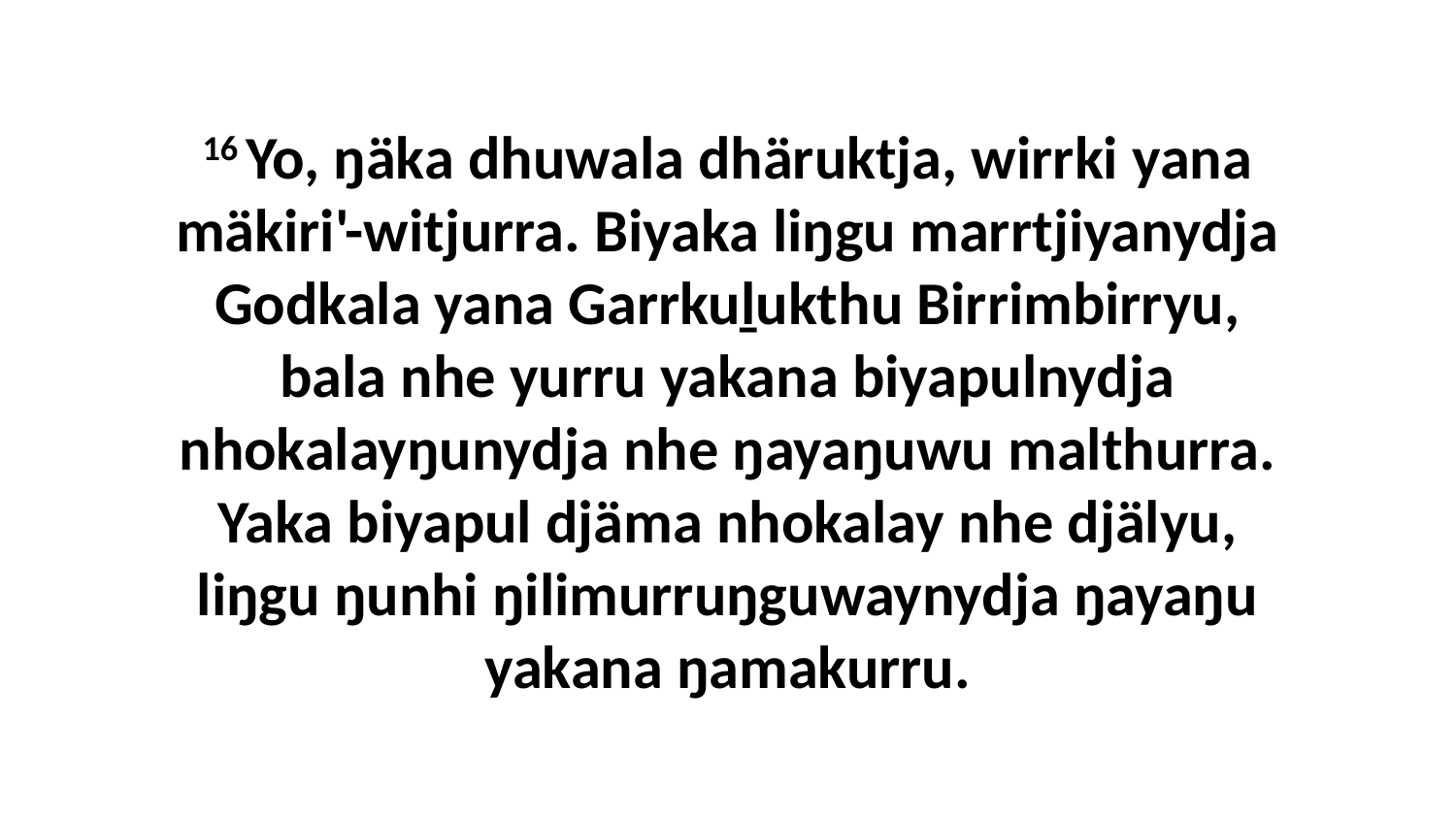

16 Yo, ŋäka dhuwala dhäruktja, wirrki yana mäkiri'-witjurra. Biyaka liŋgu marrtjiyanydja Godkala yana Garrkuḻukthu Birrimbirryu, bala nhe yurru yakana biyapulnydja nhokalayŋunydja nhe ŋayaŋuwu malthurra. Yaka biyapul djäma nhokalay nhe djälyu, liŋgu ŋunhi ŋilimurruŋguwaynydja ŋayaŋu yakana ŋamakurru.